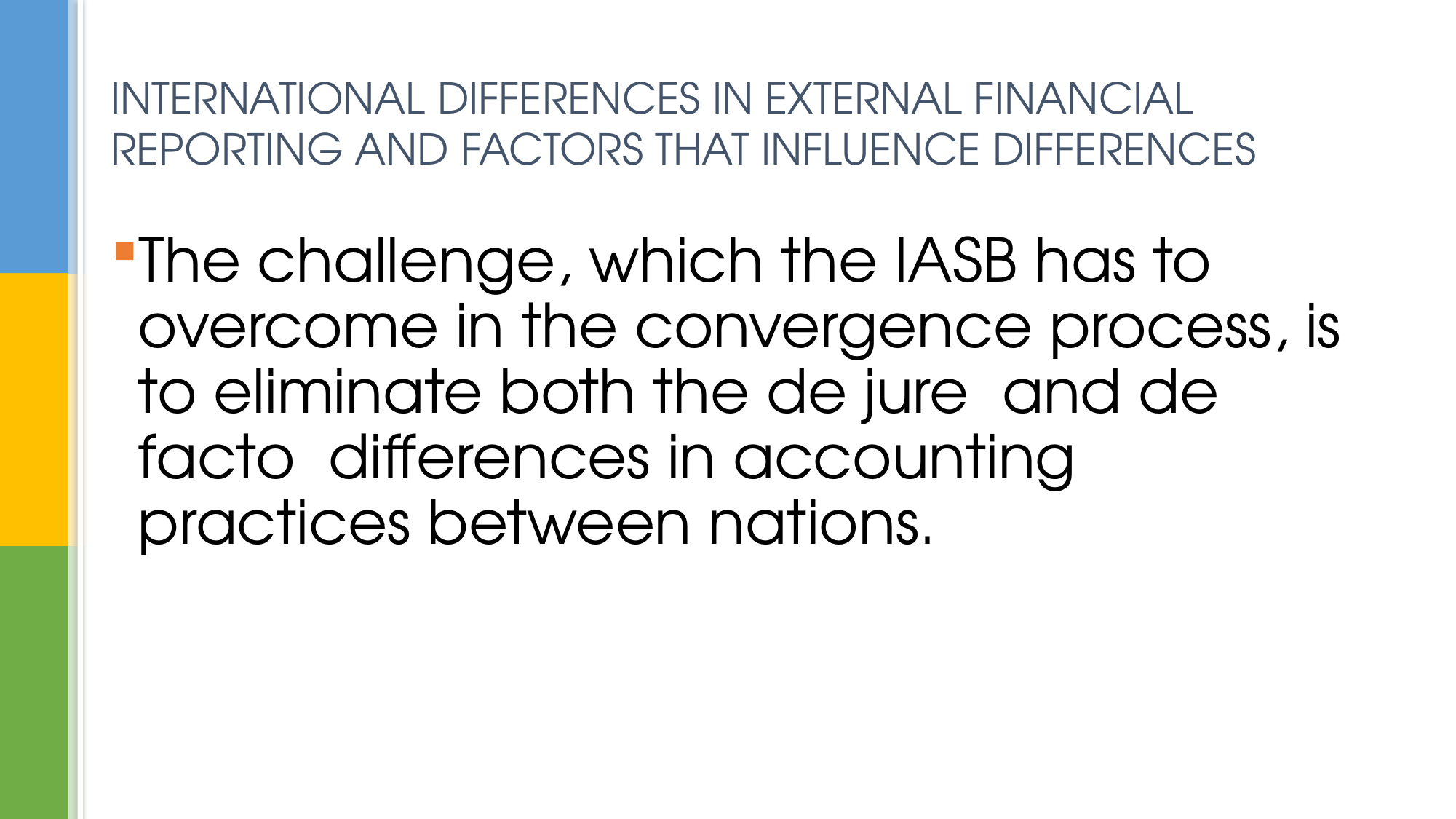

# INTERNATIONAL DIFFERENCES IN EXTERNAL FINANCIAL  REPORTING AND FACTORS THAT INFLUENCE DIFFERENCES
The challenge, which the IASB has to overcome in the convergence process, is to eliminate both the de jure  and de facto  differences in accounting practices between nations.